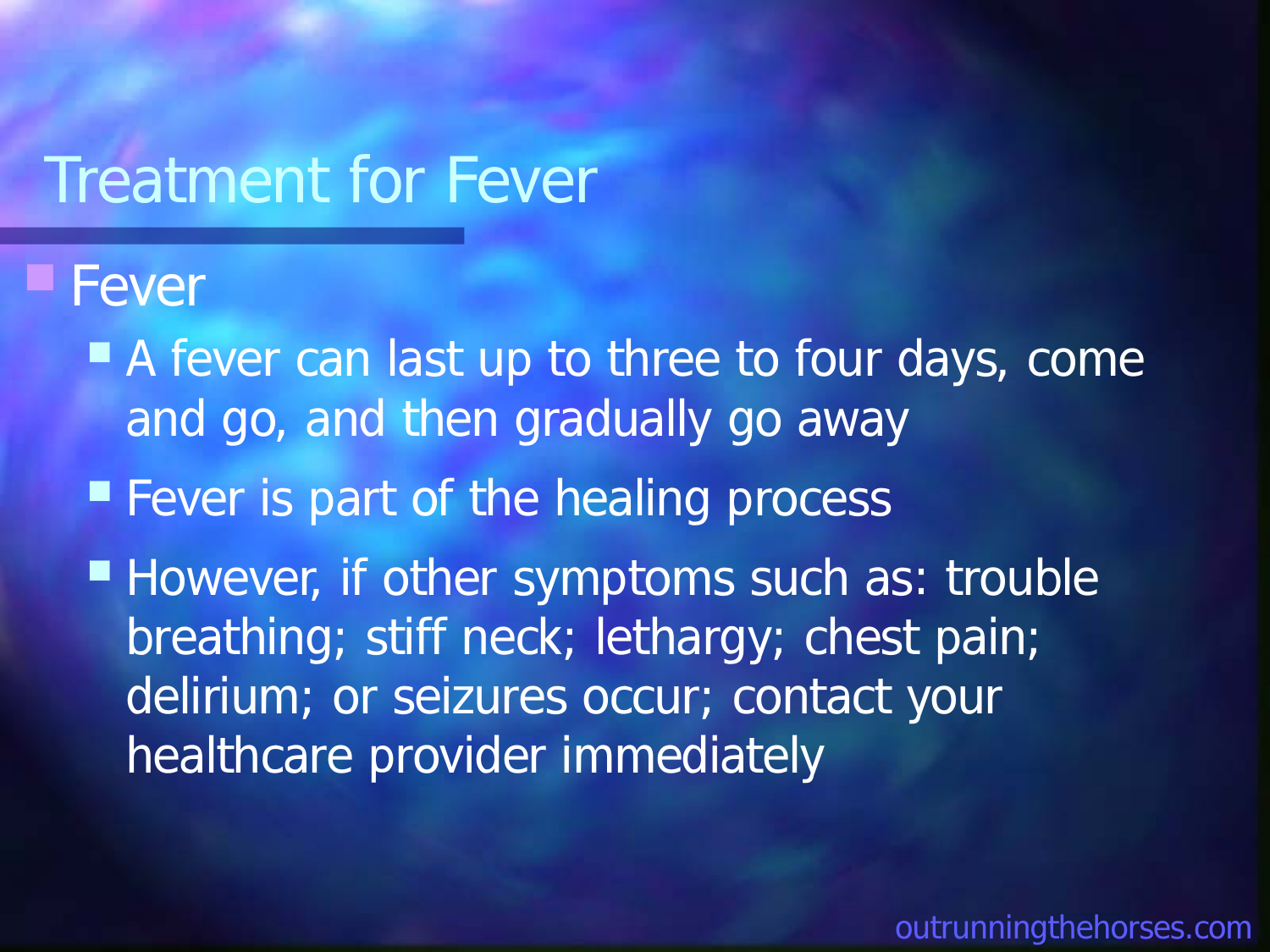

# Treatment for Fever
Fever
A fever can last up to three to four days, come and go, and then gradually go away
Fever is part of the healing process
However, if other symptoms such as: trouble breathing; stiff neck; lethargy; chest pain; delirium; or seizures occur; contact your healthcare provider immediately
outrunningthehorses.com